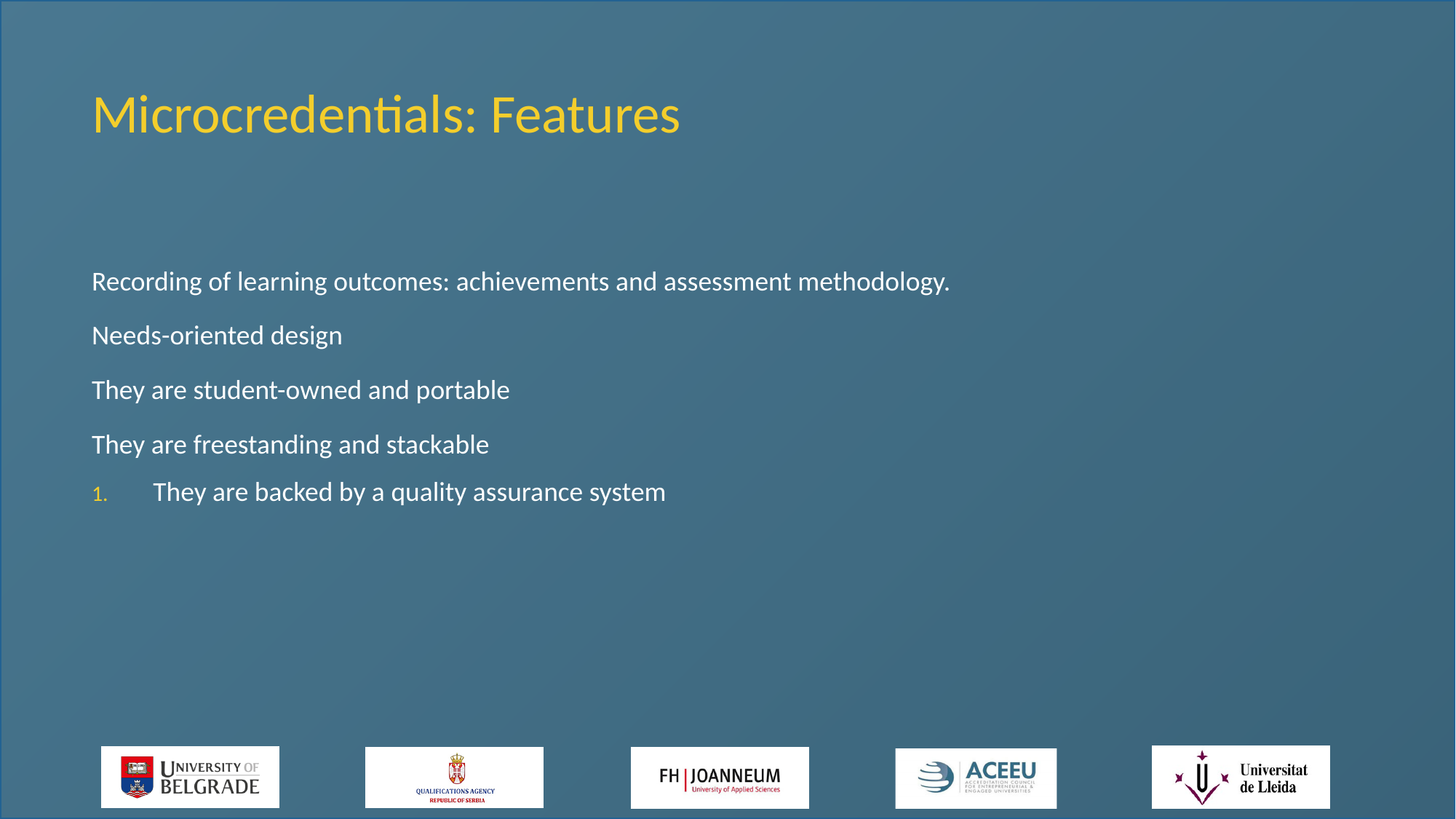

# Microcredentials: Features
Recording of learning outcomes: achievements and assessment methodology.
Needs-oriented design
They are student-owned and portable
They are freestanding and stackable
They are backed by a quality assurance system